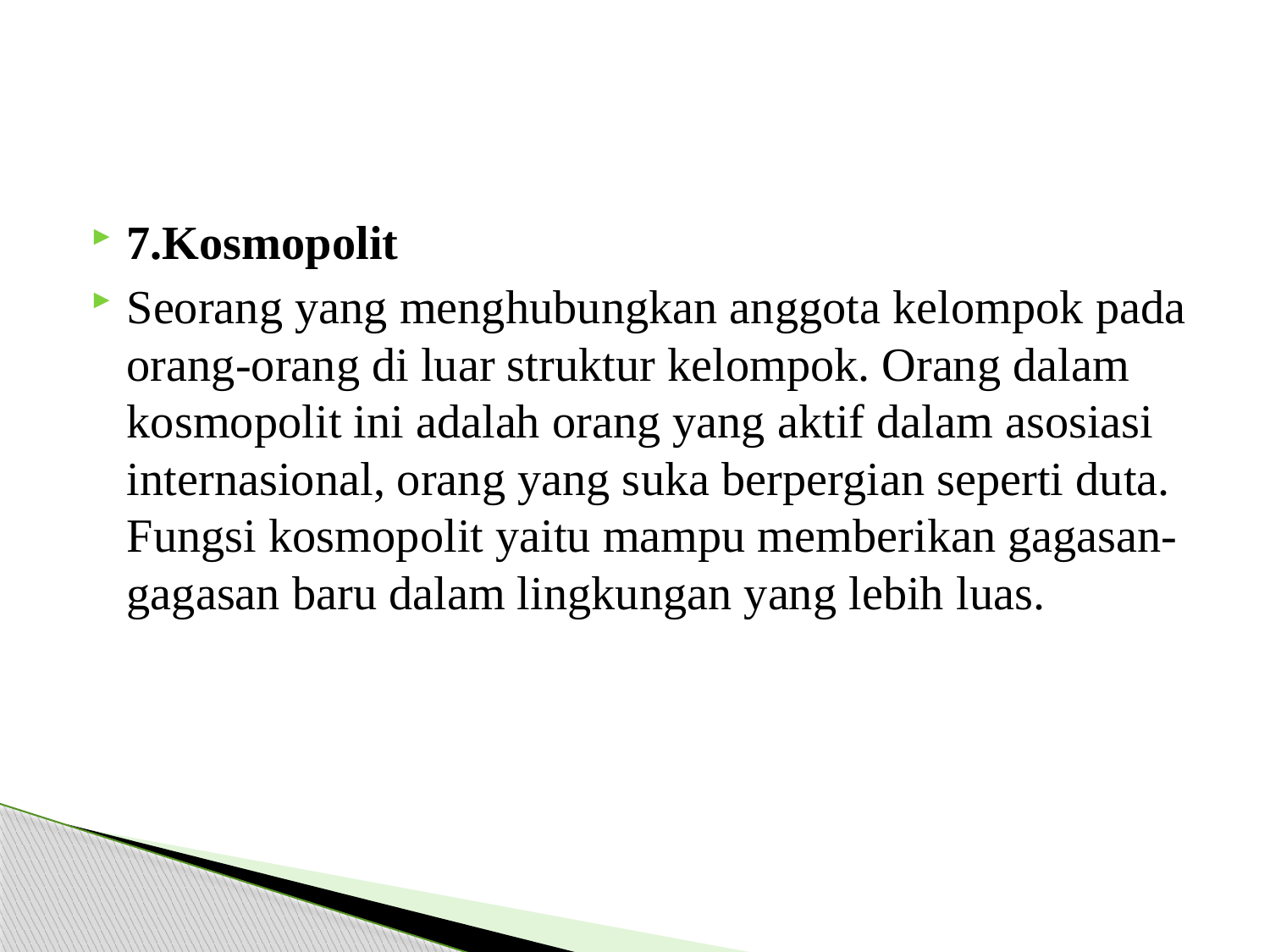

#
7.Kosmopolit
Seorang yang menghubungkan anggota kelompok pada orang-orang di luar struktur kelompok. Orang dalam kosmopolit ini adalah orang yang aktif dalam asosiasi internasional, orang yang suka berpergian seperti duta. Fungsi kosmopolit yaitu mampu memberikan gagasan-gagasan baru dalam lingkungan yang lebih luas.